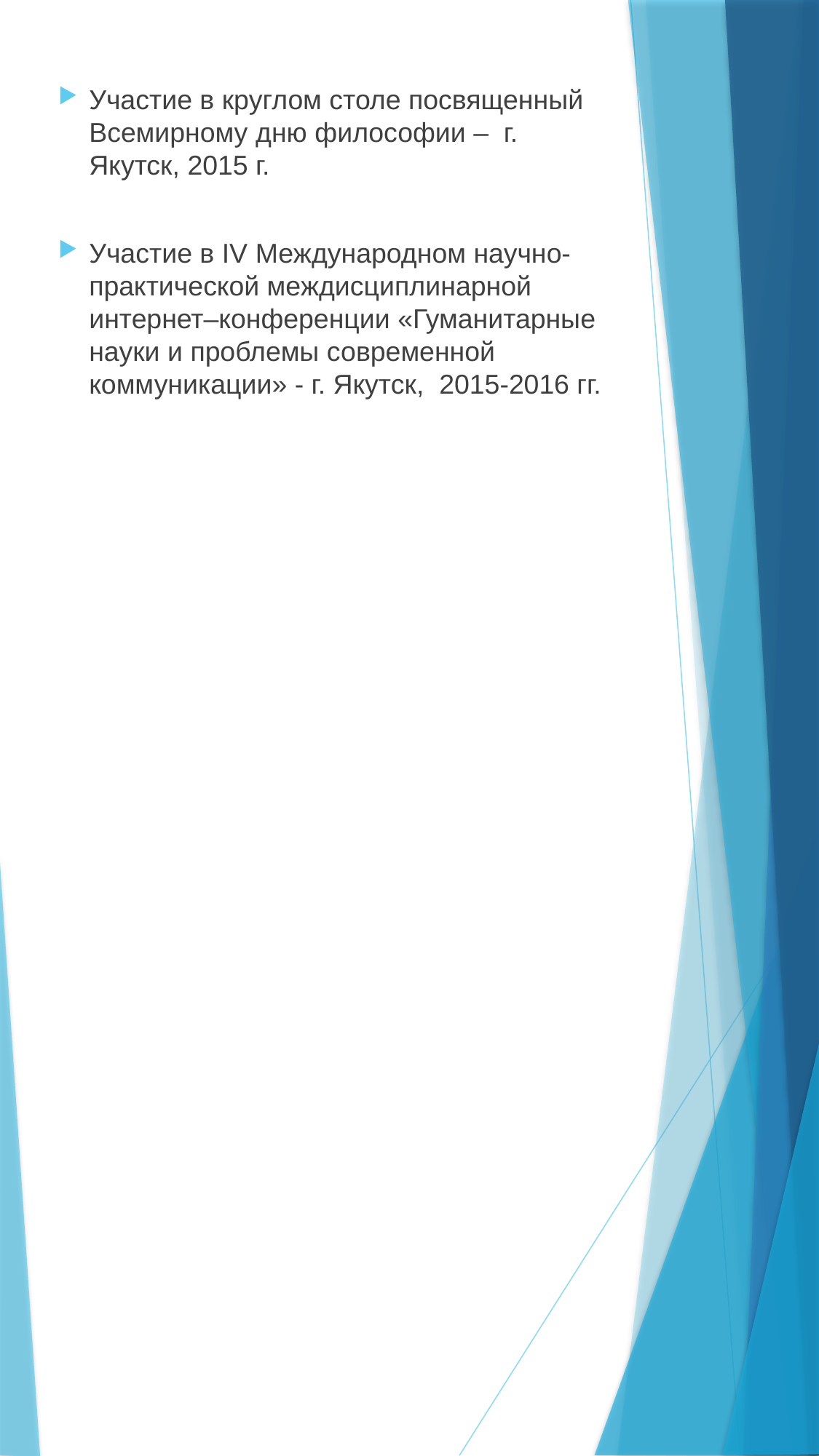

Участие в круглом столе посвященный Всемирному дню философии –  г. Якутск, 2015 г.

Участие в IV Международном научно-практической междисциплинарной интернет–конференции «Гуманитарные науки и проблемы современной коммуникации» - г. Якутск,  2015-2016 гг.